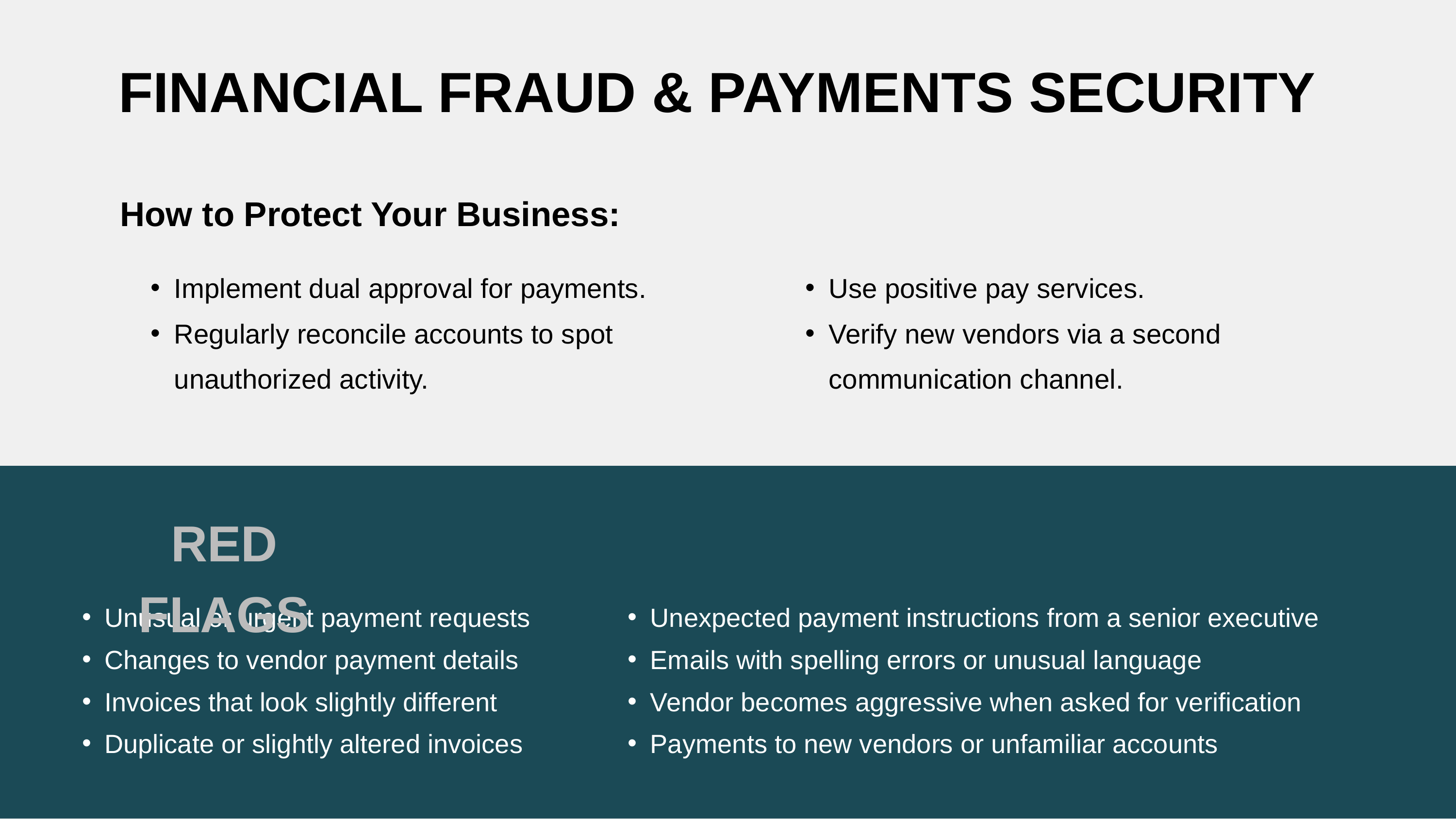

FINANCIAL FRAUD & PAYMENTS SECURITY
How to Protect Your Business:
Implement dual approval for payments.
Regularly reconcile accounts to spot unauthorized activity.
Use positive pay services.
Verify new vendors via a second communication channel.

RED FLAGS
Unusual or urgent payment requests
Changes to vendor payment details
Invoices that look slightly different
Duplicate or slightly altered invoices
Unexpected payment instructions from a senior executive
Emails with spelling errors or unusual language
Vendor becomes aggressive when asked for verification
Payments to new vendors or unfamiliar accounts